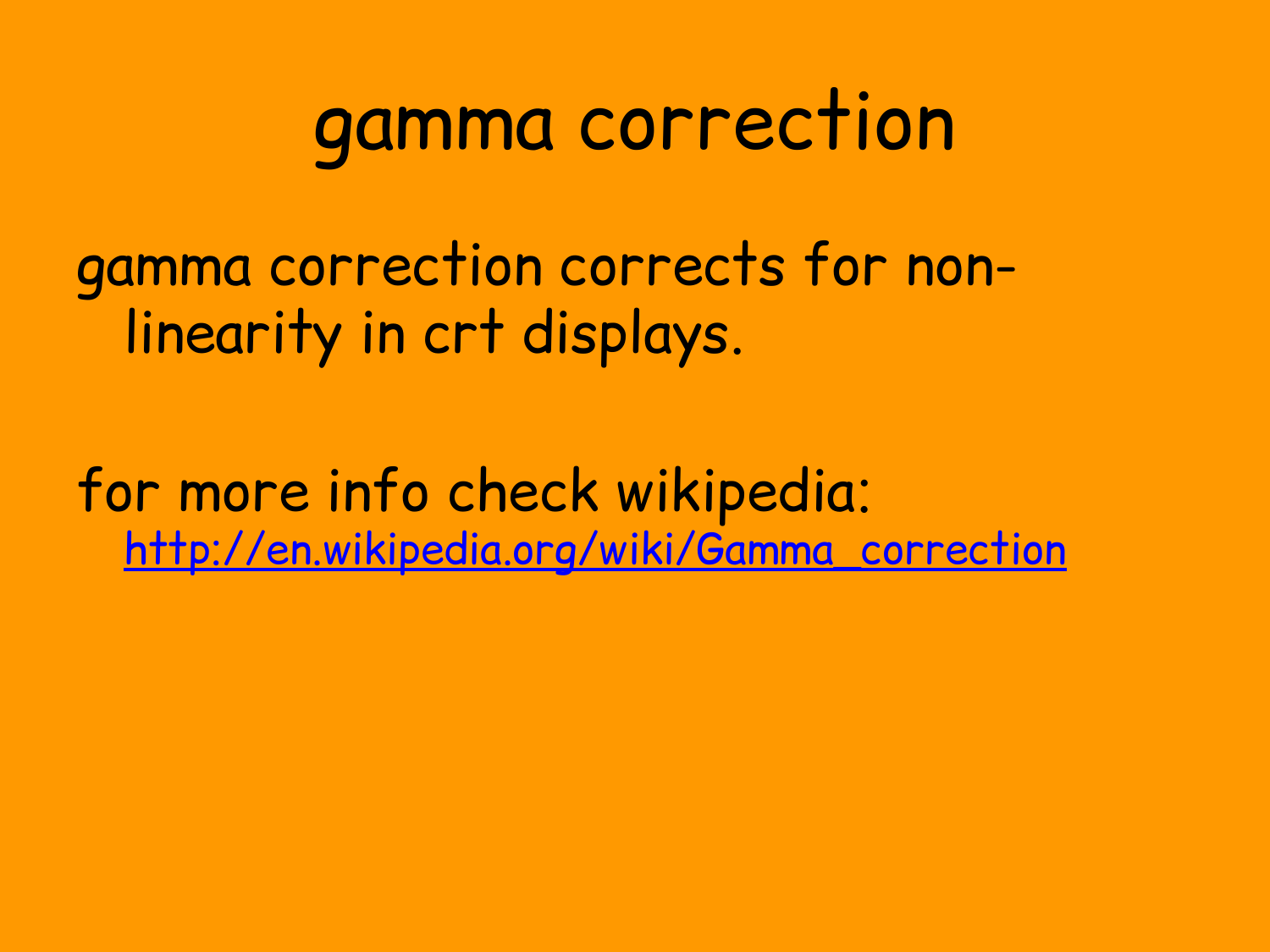

# gamma correction
gamma correction corrects for non-linearity in crt displays.

for more info check wikipedia: http://en.wikipedia.org/wiki/Gamma_correction